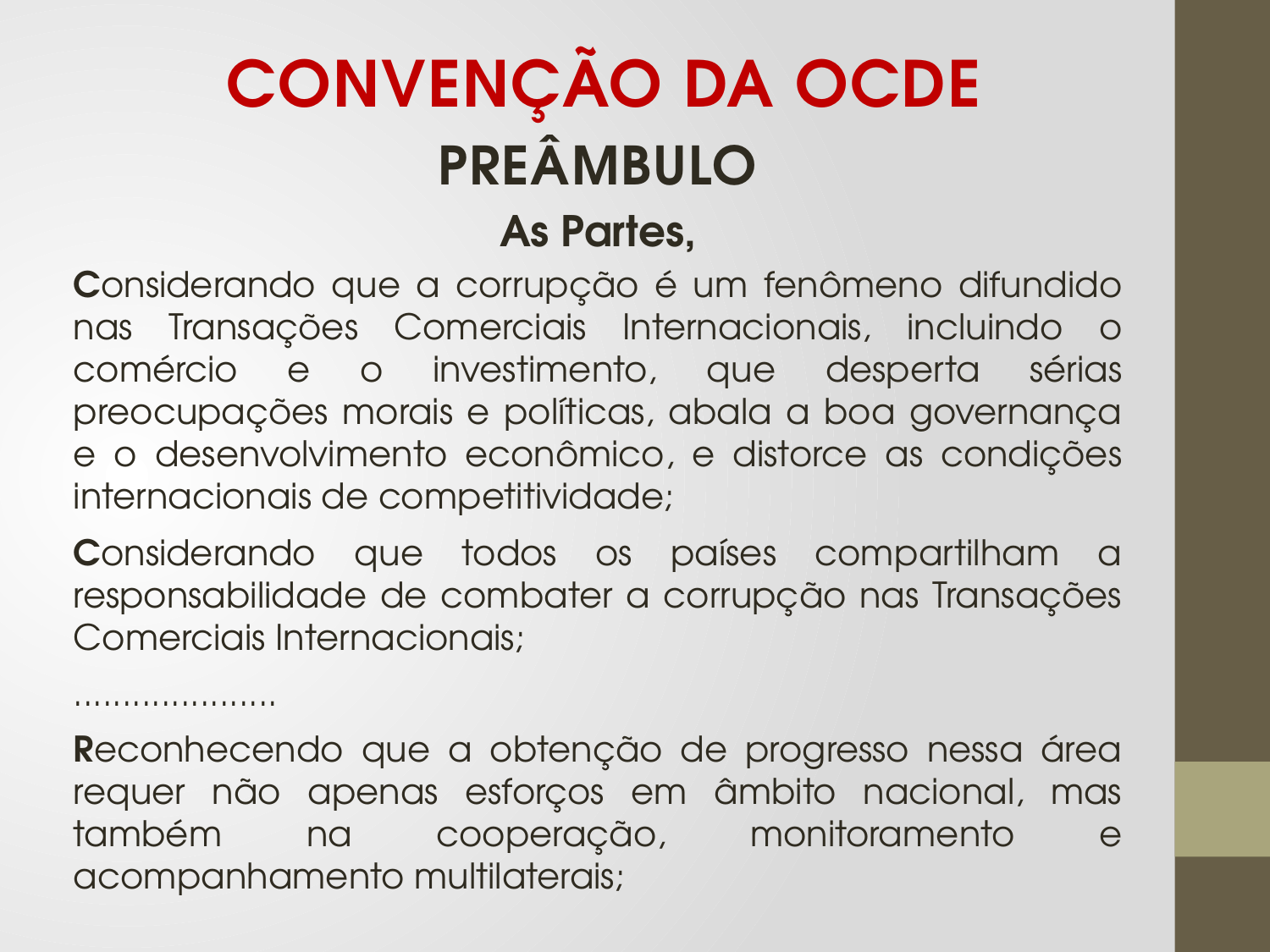

# CONVENÇÃO DA OCDE
Preâmbulo
As Partes,
Considerando que a corrupção é um fenômeno difundido nas Transações Comerciais Internacionais, incluindo o comércio e o investimento, que desperta sérias preocupações morais e políticas, abala a boa governança e o desenvolvimento econômico, e distorce as condições internacionais de competitividade;
Considerando que todos os países compartilham a responsabilidade de combater a corrupção nas Transações Comerciais Internacionais;
.....................
Reconhecendo que a obtenção de progresso nessa área requer não apenas esforços em âmbito nacional, mas também na cooperação, monitoramento e acompanhamento multilaterais;